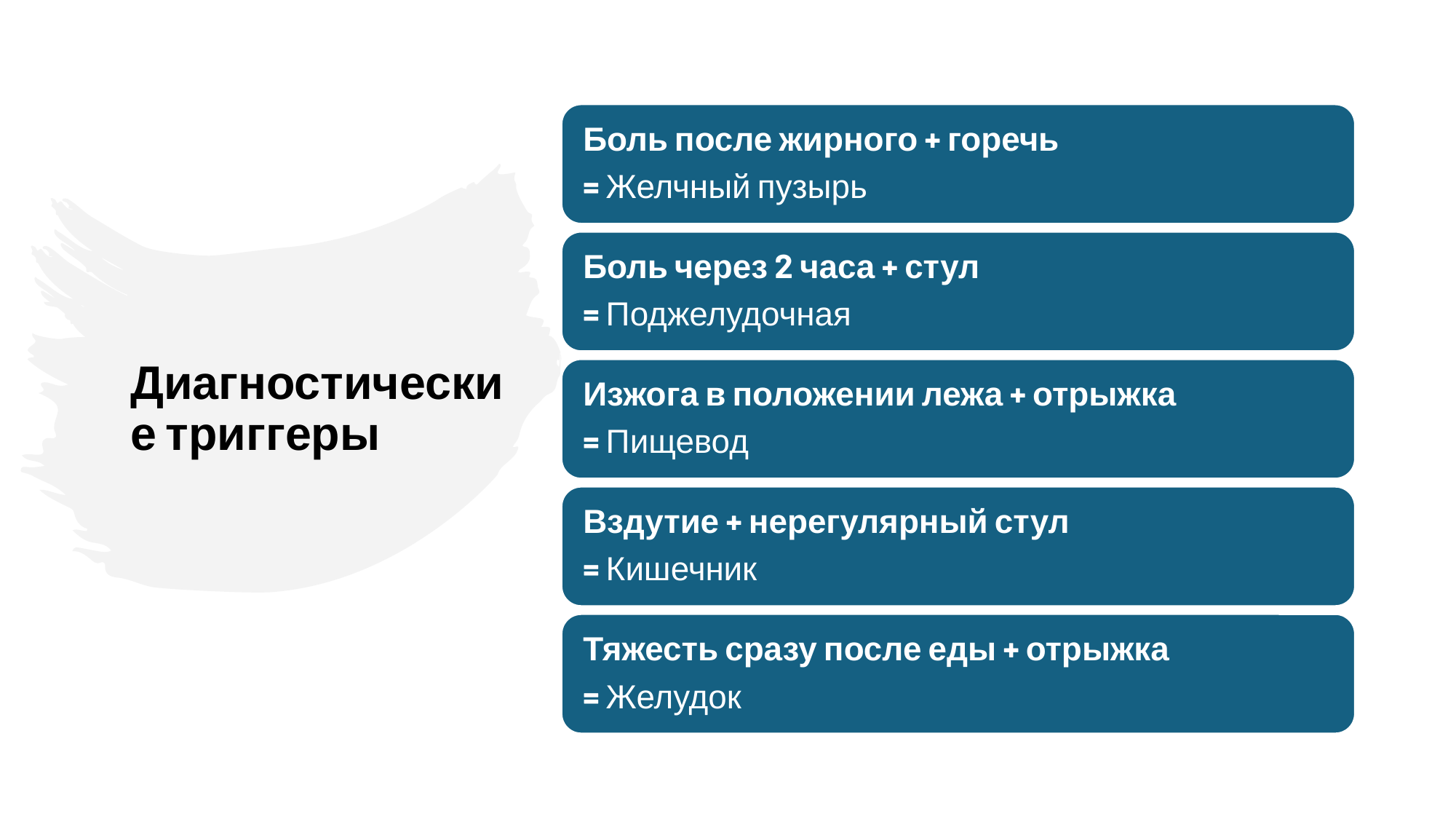

# Диагностические триггеры
Боль после жирного + горечь
= Желчный пузырь
Боль через 2 часа + стул
= Поджелудочная
Изжога в положении лежа + отрыжка
= Пищевод
Вздутие + нерегулярный стул
= Кишечник
Тяжесть сразу после еды + отрыжка
= Желудок